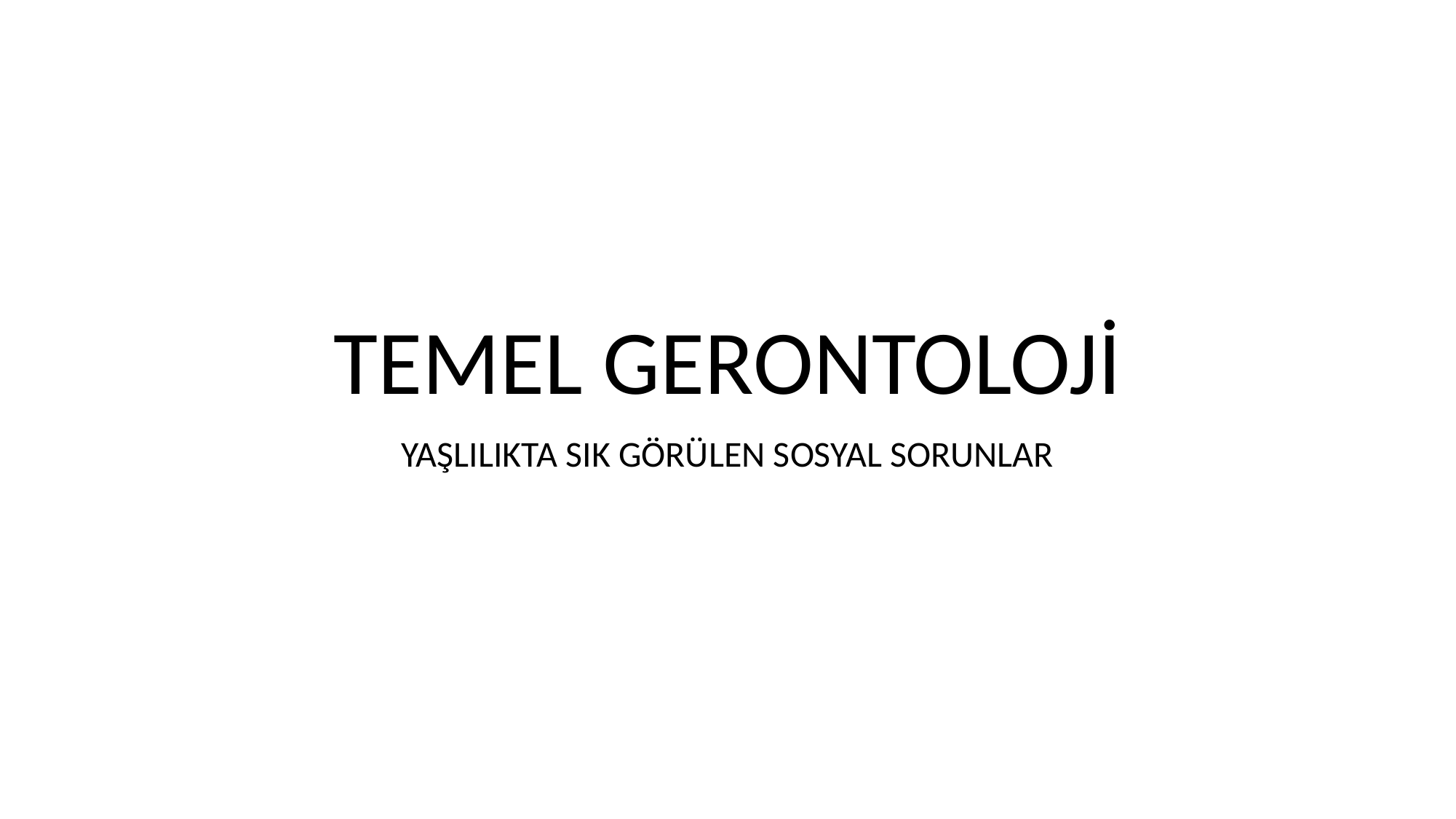

# TEMEL GERONTOLOJİ
YAŞLILIKTA SIK GÖRÜLEN SOSYAL SORUNLAR